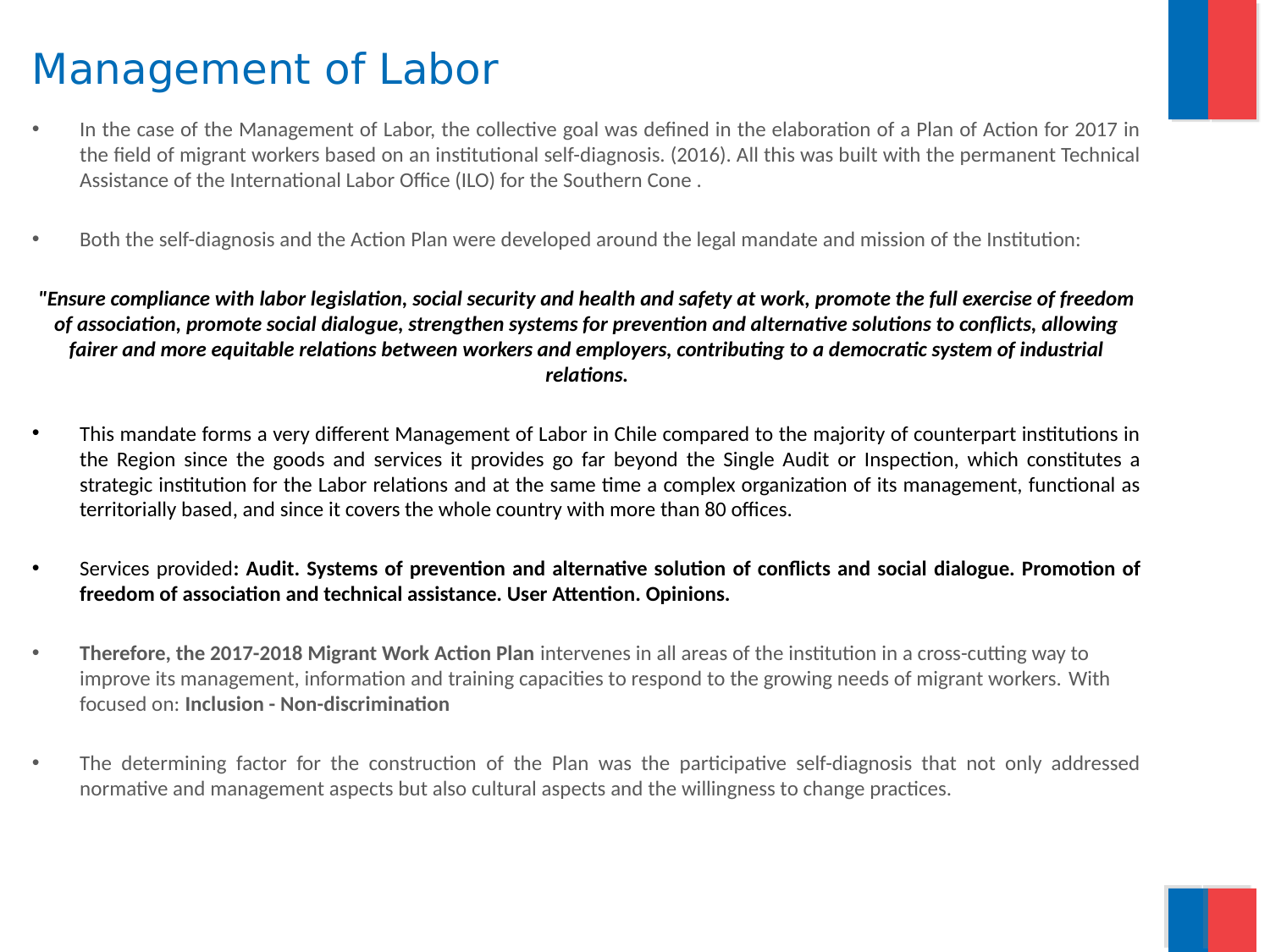

# Management of Labor
In the case of the Management of Labor, the collective goal was defined in the elaboration of a Plan of Action for 2017 in the field of migrant workers based on an institutional self-diagnosis. (2016). All this was built with the permanent Technical Assistance of the International Labor Office (ILO) for the Southern Cone .

Both the self-diagnosis and the Action Plan were developed around the legal mandate and mission of the Institution:

"Ensure compliance with labor legislation, social security and health and safety at work, promote the full exercise of freedom of association, promote social dialogue, strengthen systems for prevention and alternative solutions to conflicts, allowing fairer and more equitable relations between workers and employers, contributing to a democratic system of industrial relations.

This mandate forms a very different Management of Labor in Chile compared to the majority of counterpart institutions in the Region since the goods and services it provides go far beyond the Single Audit or Inspection, which constitutes a strategic institution for the Labor relations and at the same time a complex organization of its management, functional as territorially based, and since it covers the whole country with more than 80 offices.

Services provided: Audit. Systems of prevention and alternative solution of conflicts and social dialogue. Promotion of freedom of association and technical assistance. User Attention. Opinions.

Therefore, the 2017-2018 Migrant Work Action Plan intervenes in all areas of the institution in a cross-cutting way to improve its management, information and training capacities to respond to the growing needs of migrant workers. With focused on: Inclusion - Non-discrimination

The determining factor for the construction of the Plan was the participative self-diagnosis that not only addressed normative and management aspects but also cultural aspects and the willingness to change practices.